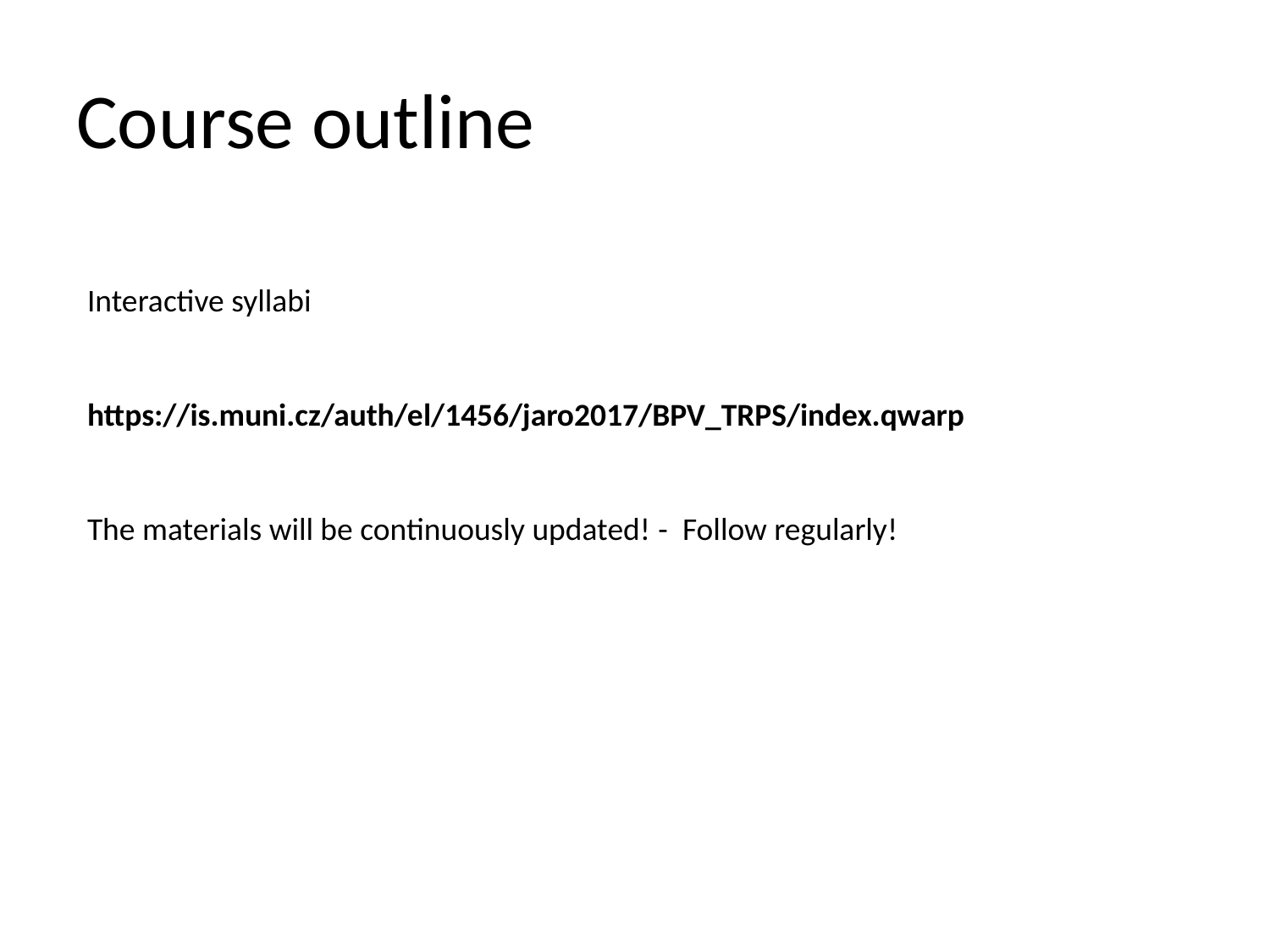

# Course outline

Interactive syllabi

https://is.muni.cz/auth/el/1456/jaro2017/BPV_TRPS/index.qwarp

The materials will be continuously updated! -  Follow regularly!